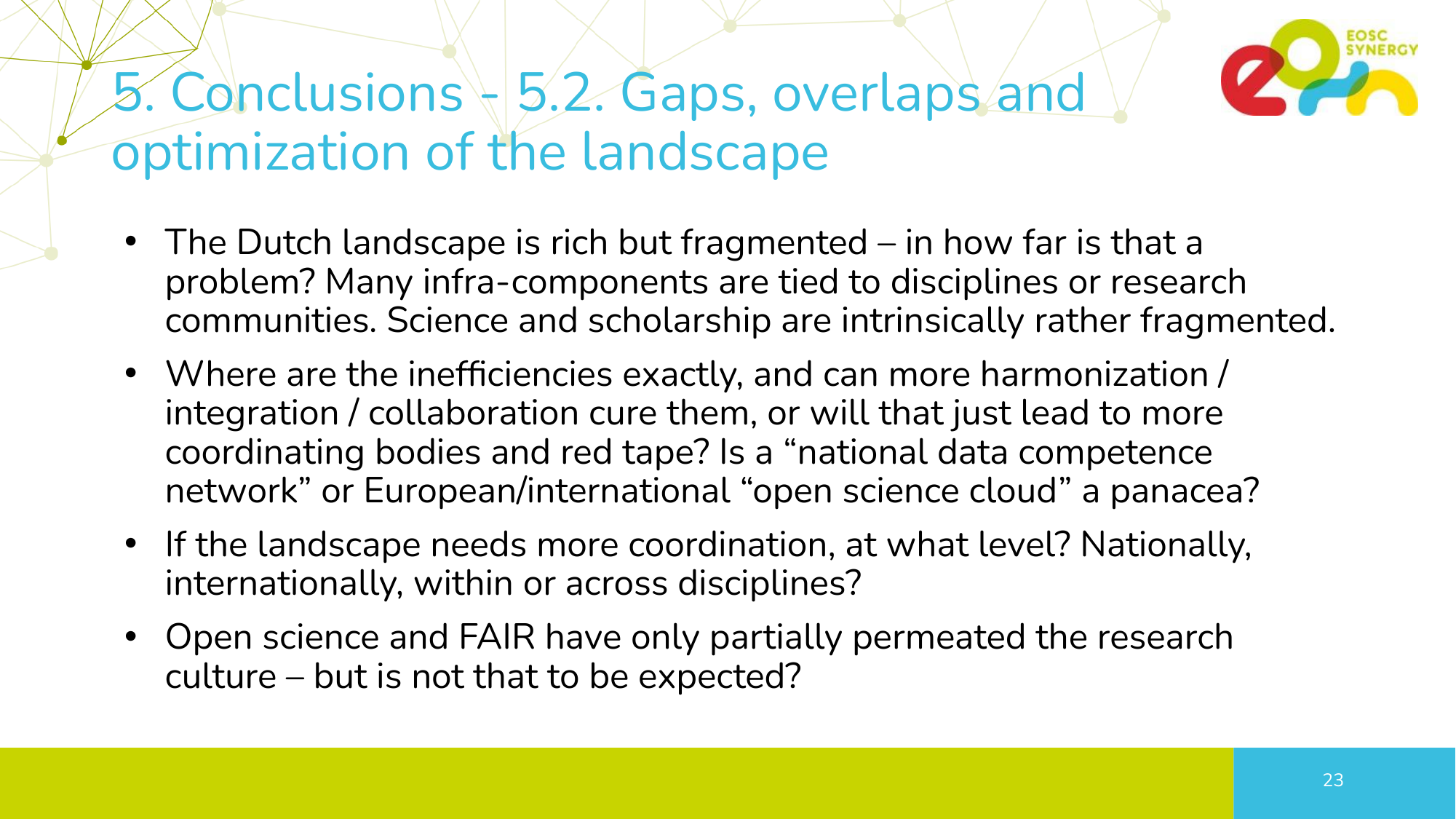

# 5. Conclusions - 5.2. Gaps, overlaps and optimization of the landscape
The Dutch landscape is rich but fragmented – in how far is that a problem? Many infra-components are tied to disciplines or research communities. Science and scholarship are intrinsically rather fragmented.
Where are the inefficiencies exactly, and can more harmonization / integration / collaboration cure them, or will that just lead to more coordinating bodies and red tape? Is a “national data competence network” or European/international “open science cloud” a panacea?
If the landscape needs more coordination, at what level? Nationally, internationally, within or across disciplines?
Open science and FAIR have only partially permeated the research culture – but is not that to be expected?
23